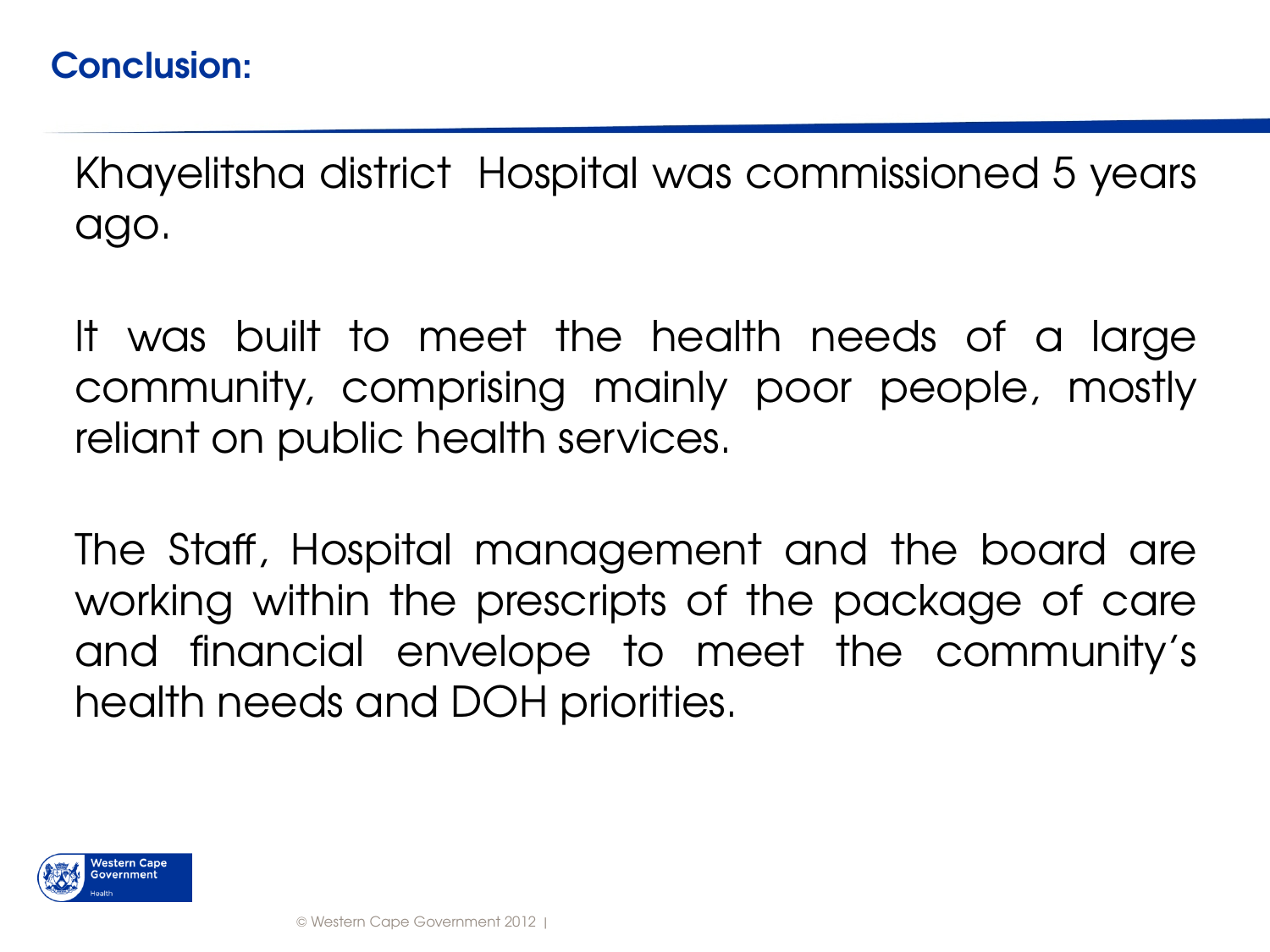

# Conclusion:
Khayelitsha district  Hospital was commissioned 5 years ago.

It was built to meet the health needs of a large community, comprising mainly poor people, mostly reliant on public health services.

The Staff, Hospital management and the board are working within the prescripts of the package of care and financial envelope to meet the community’s health needs and DOH priorities.